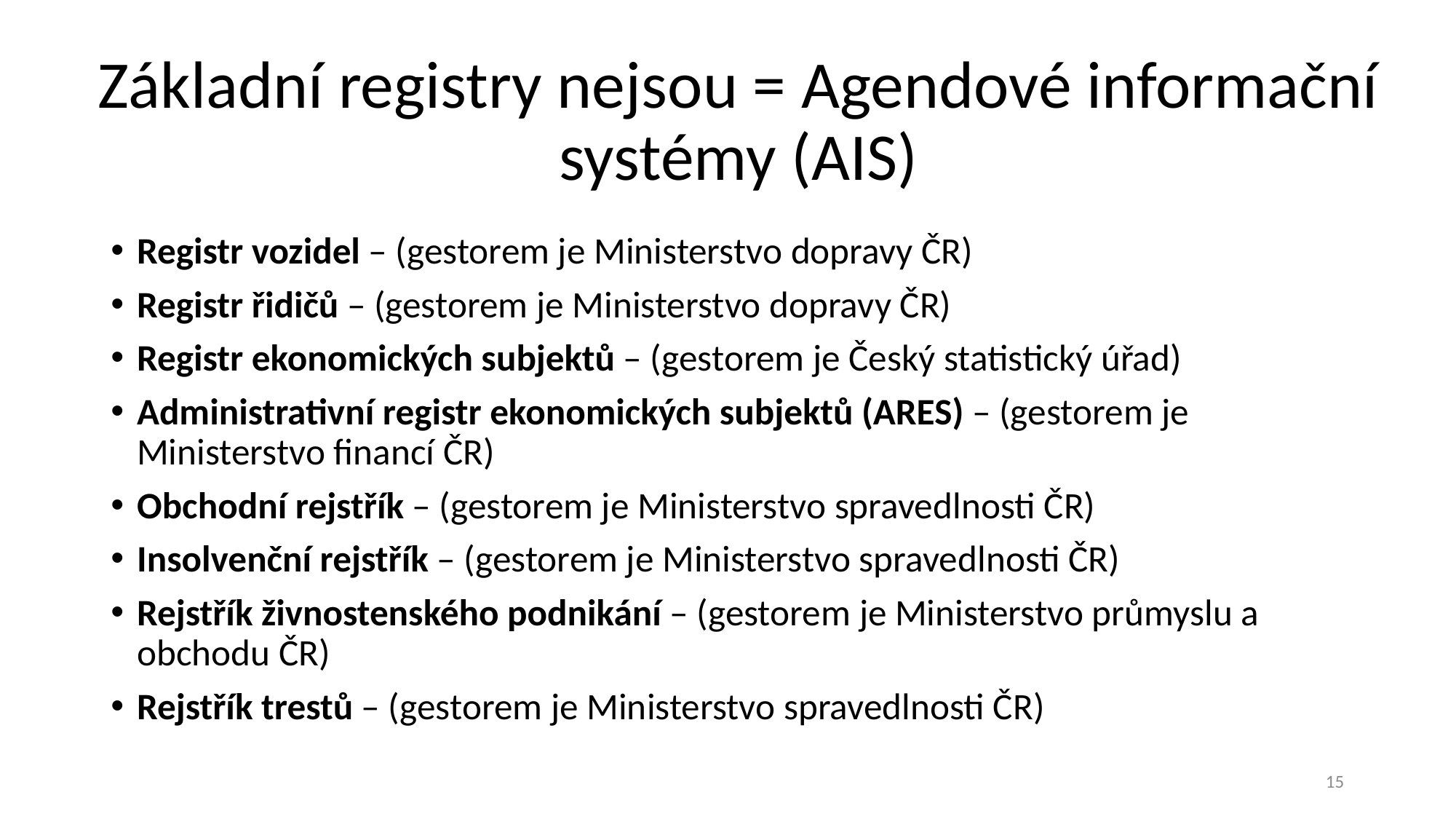

# Základní registry nejsou = Agendové informační systémy (AIS)
Registr vozidel – (gestorem je Ministerstvo dopravy ČR)
Registr řidičů – (gestorem je Ministerstvo dopravy ČR)
Registr ekonomických subjektů – (gestorem je Český statistický úřad)
Administrativní registr ekonomických subjektů (ARES) – (gestorem je Ministerstvo financí ČR)
Obchodní rejstřík – (gestorem je Ministerstvo spravedlnosti ČR)
Insolvenční rejstřík – (gestorem je Ministerstvo spravedlnosti ČR)
Rejstřík živnostenského podnikání – (gestorem je Ministerstvo průmyslu a obchodu ČR)
Rejstřík trestů – (gestorem je Ministerstvo spravedlnosti ČR)

15